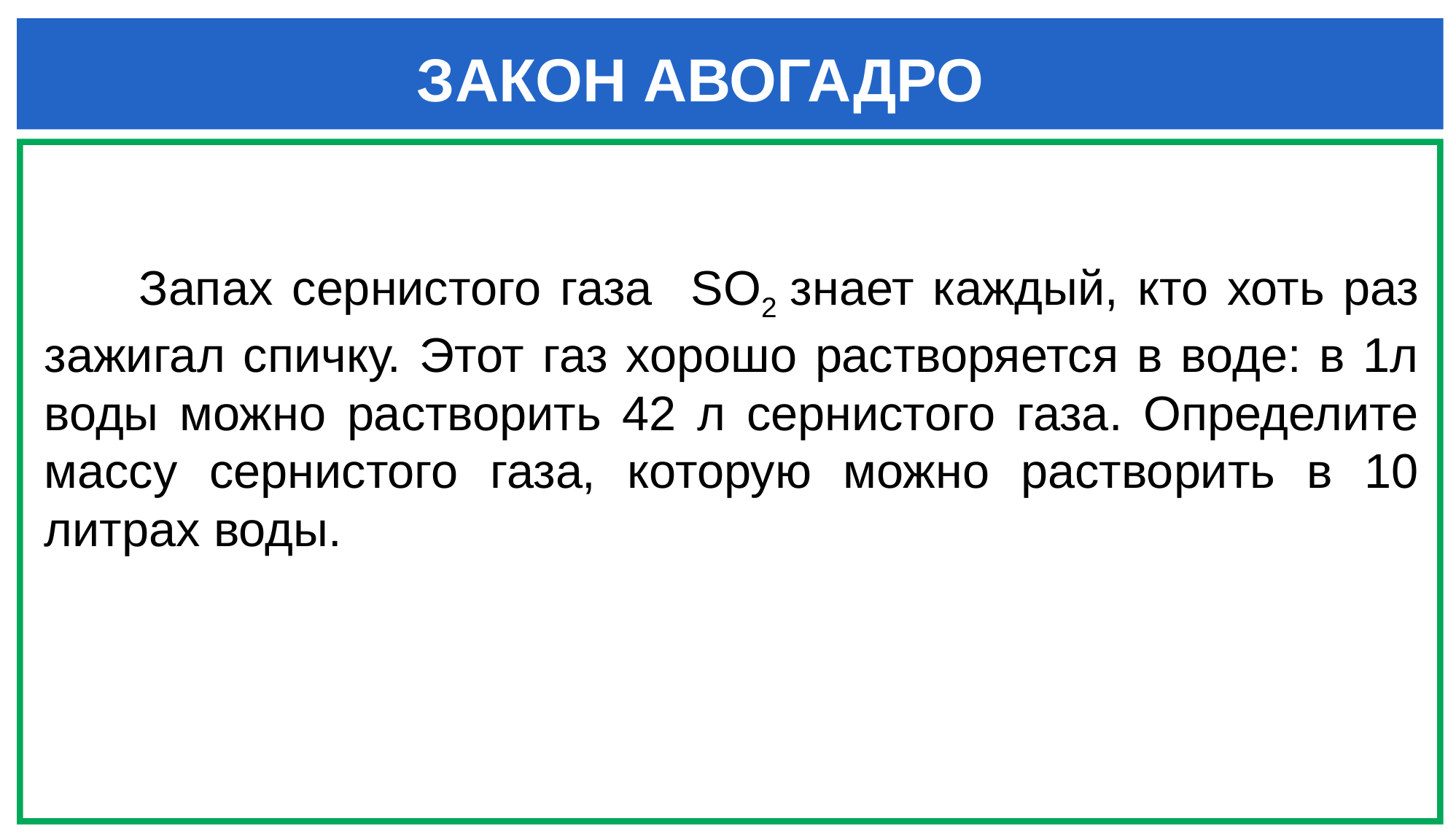

ЗАКОН АВОГАДРО
     Запах сернистого газа  SO2 знает каждый, кто хоть раз зажигал спичку. Этот газ хорошо растворяется в воде: в 1л воды можно растворить 42 л сернистого газа. Определите массу сернистого газа, которую можно растворить в 10 литрах воды.